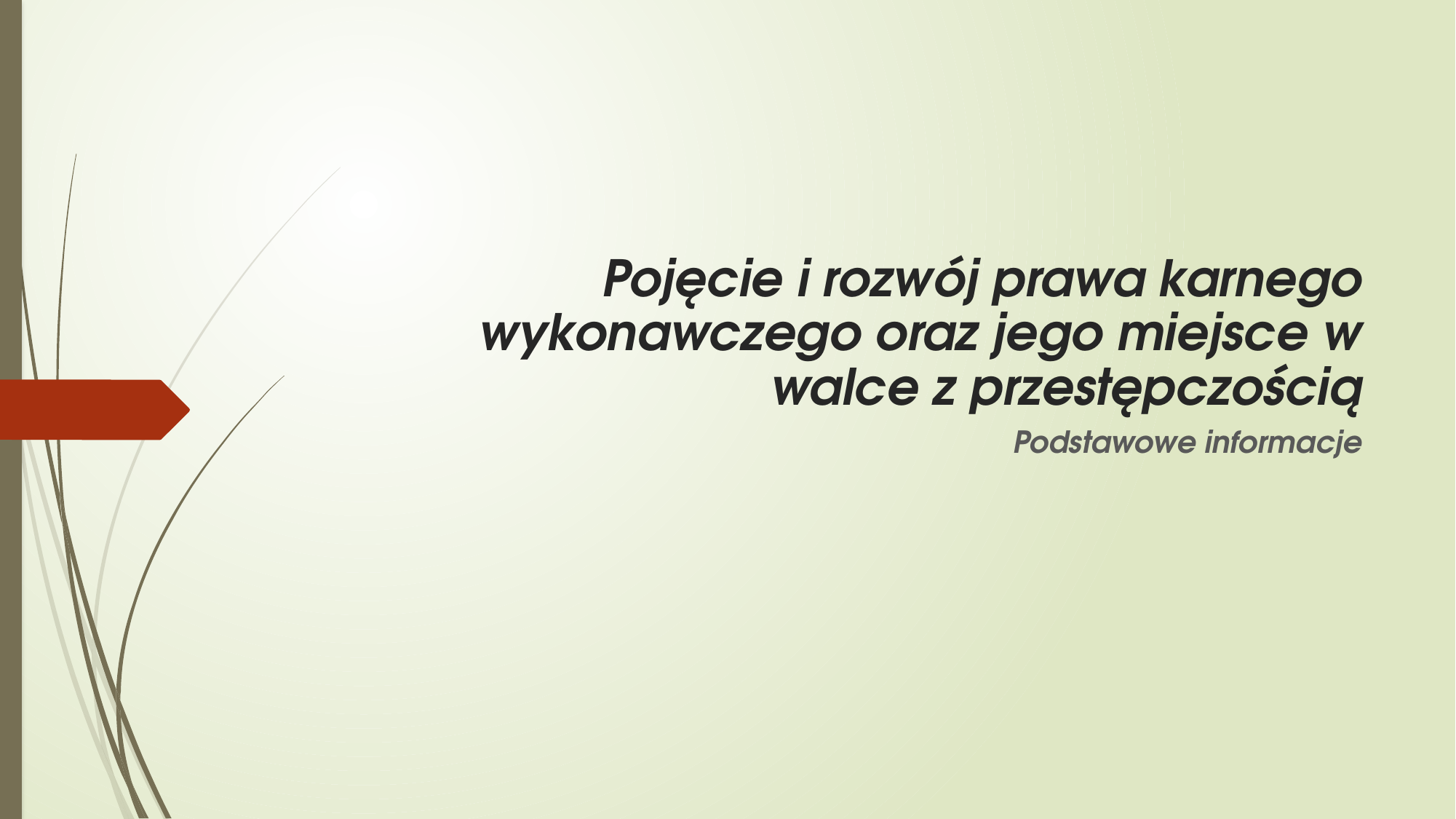

# Pojęcie i rozwój prawa karnego wykonawczego oraz jego miejsce w walce z przestępczością
Podstawowe informacje